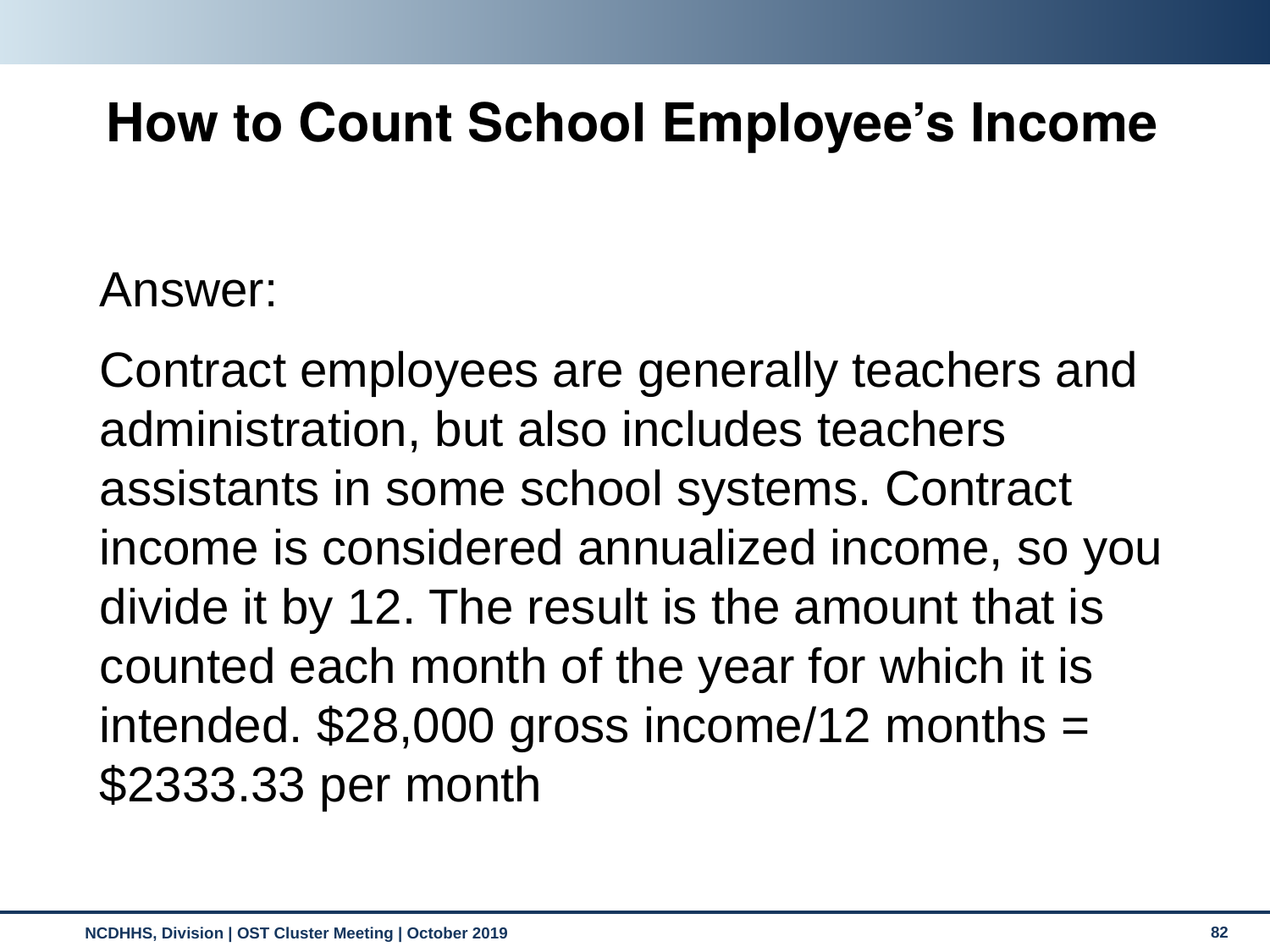

How to Count School Employee’s Income
Answer:
Contract employees are generally teachers and administration, but also includes teachers assistants in some school systems. Contract income is considered annualized income, so you divide it by 12. The result is the amount that is counted each month of the year for which it is intended. $28,000 gross income/12 months = $2333.33 per month